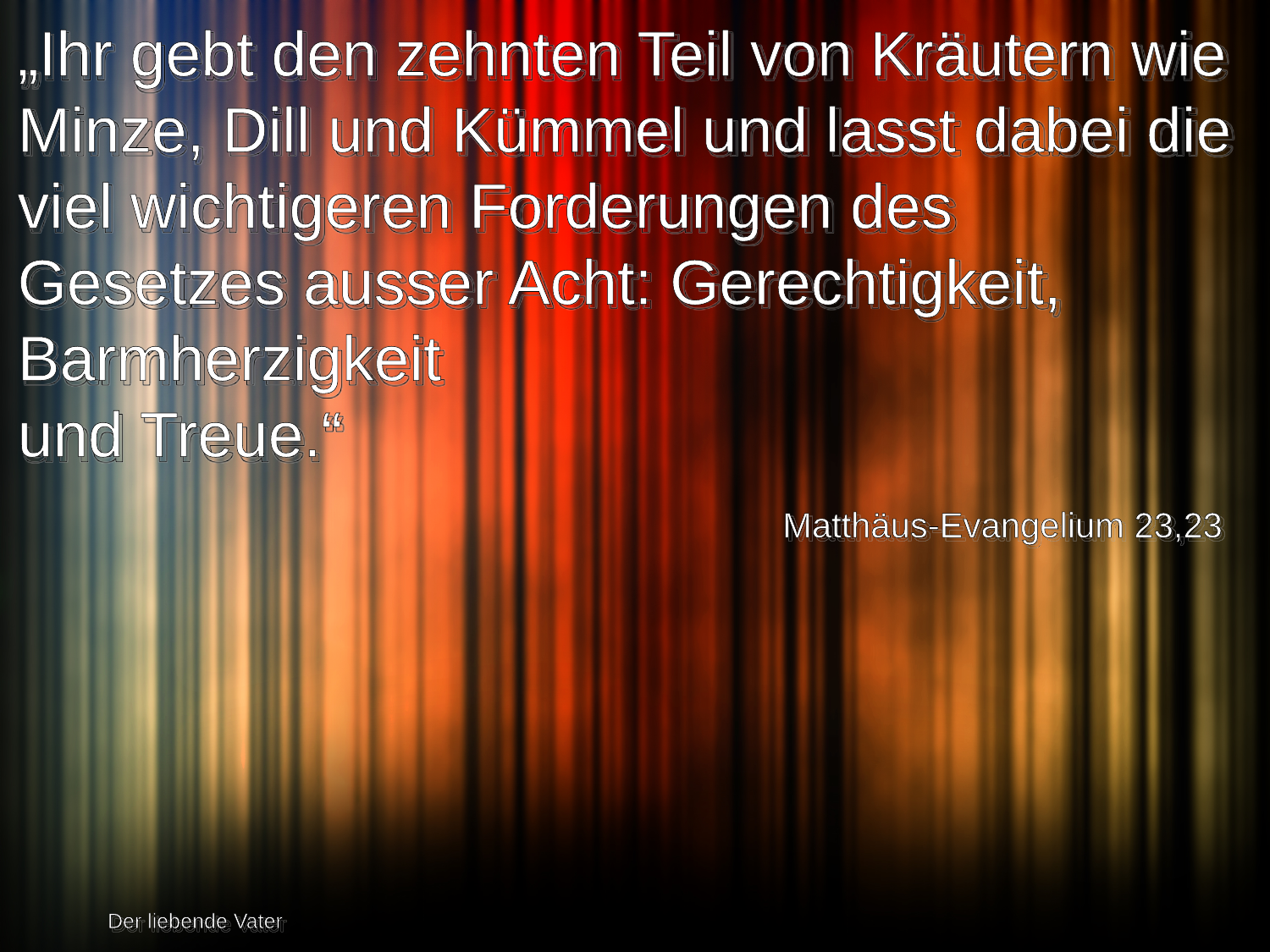

„Ihr gebt den zehnten Teil von Kräutern wie Minze, Dill und Kümmel und lasst dabei die viel wichtigeren Forderungen des Gesetzes ausser Acht: Gerechtigkeit, Barmherzigkeit
und Treue.“
Matthäus-Evangelium 23,23
Der liebende Vater